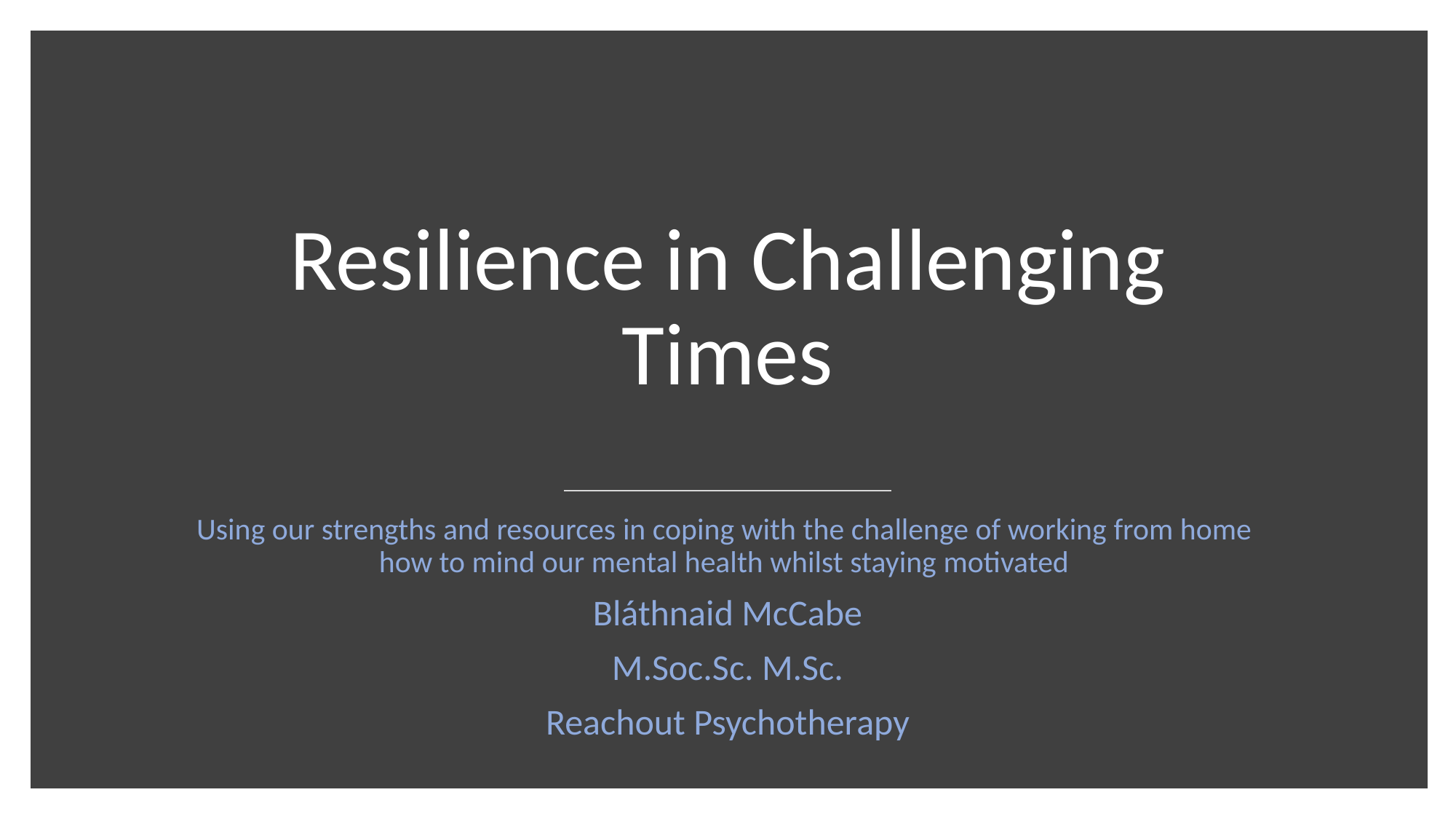

# Resilience in Challenging Times
Using our strengths and resources in coping with the challenge of working from home  how to mind our mental health whilst staying motivated
Bláthnaid McCabe
M.Soc.Sc. M.Sc.
Reachout Psychotherapy